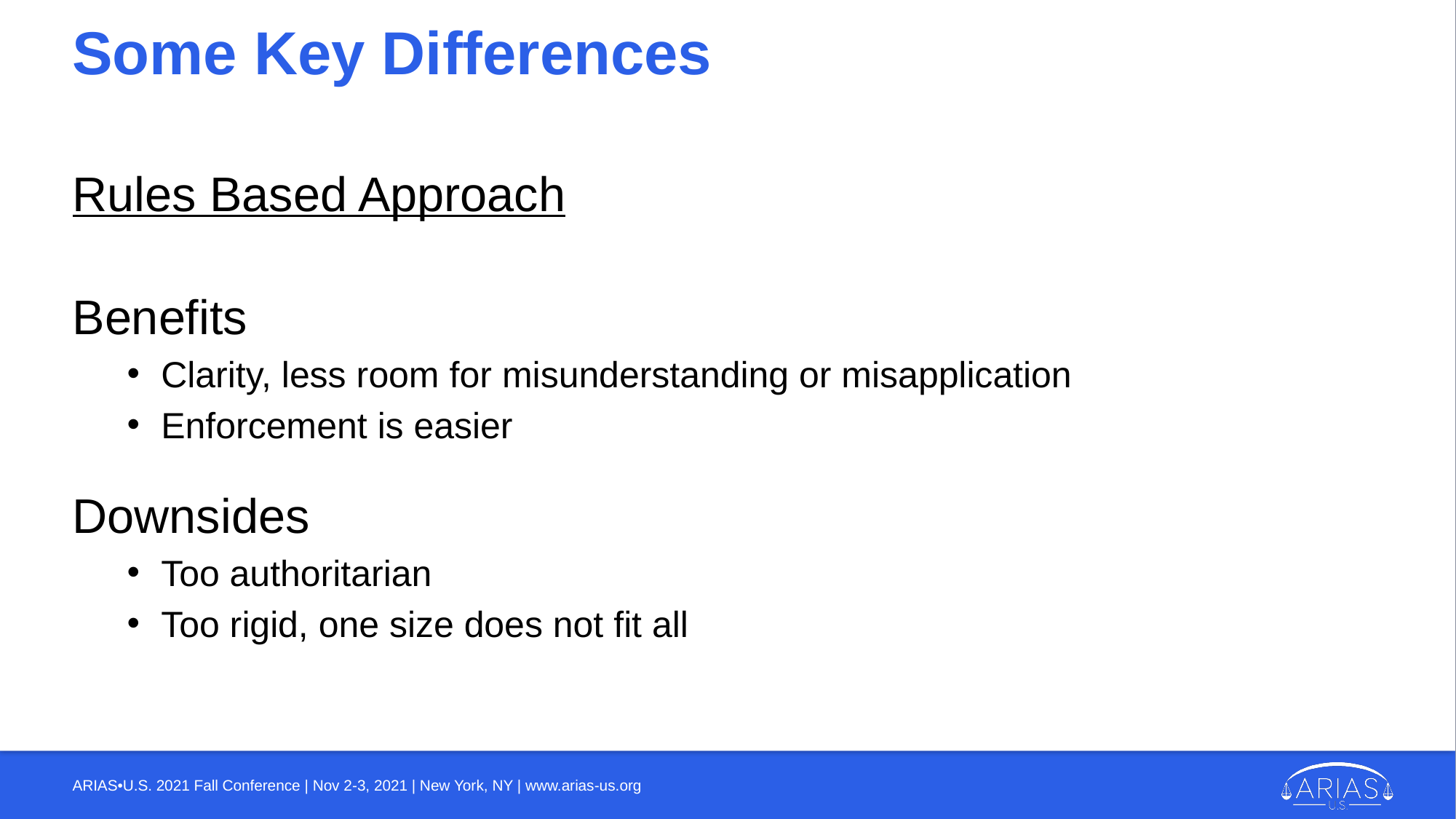

# Some Key Differences
Rules Based Approach
Benefits
Clarity, less room for misunderstanding or misapplication
Enforcement is easier
Downsides
Too authoritarian
Too rigid, one size does not fit all

ARIAS•U.S. 2021 Fall Conference | Nov 2-3, 2021 | New York, NY | www.arias-us.org